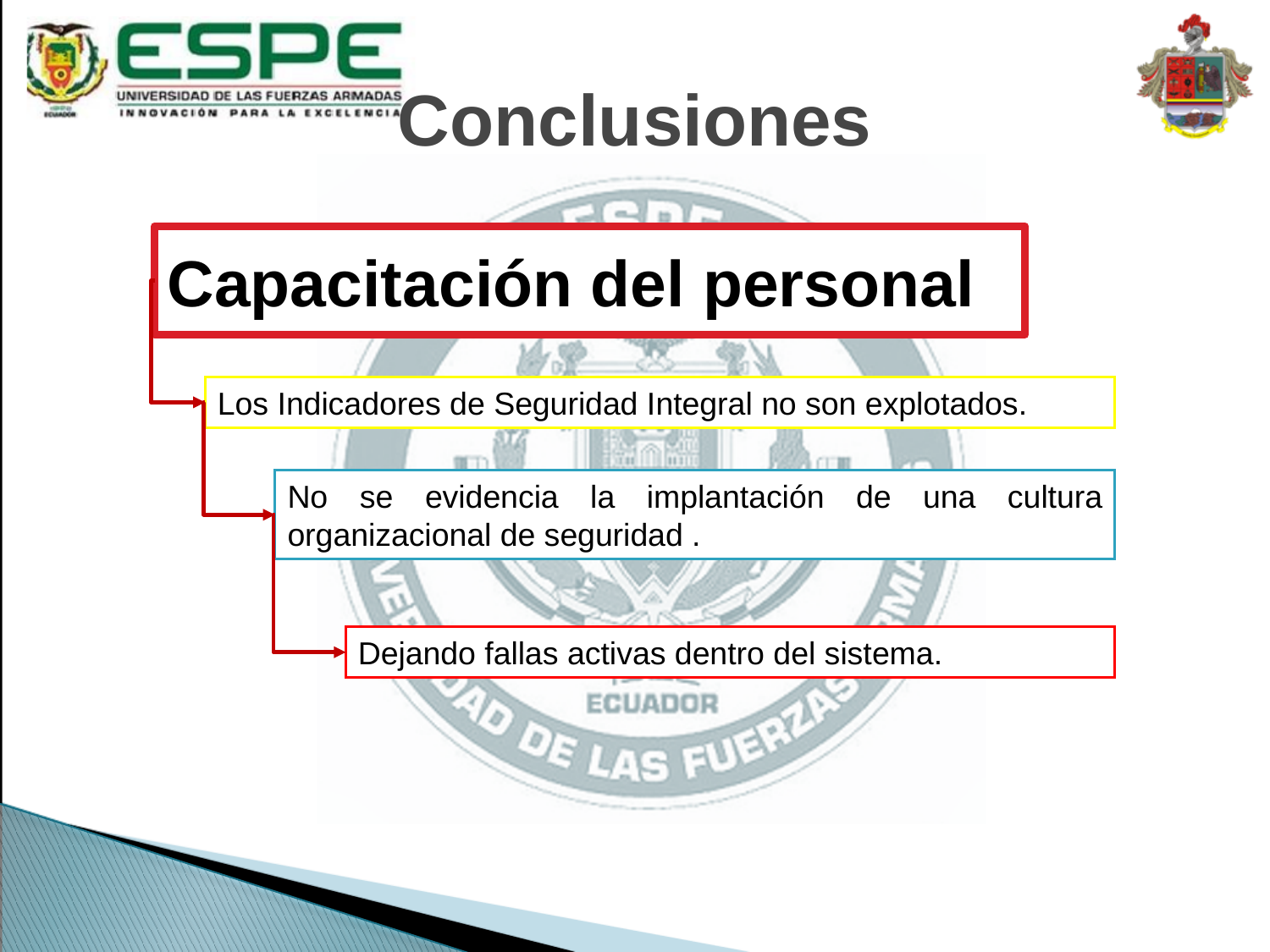

# Conclusiones
Capacitación del personal
Los Indicadores de Seguridad Integral no son explotados.
No se evidencia la implantación de una cultura organizacional de seguridad .
Dejando fallas activas dentro del sistema.